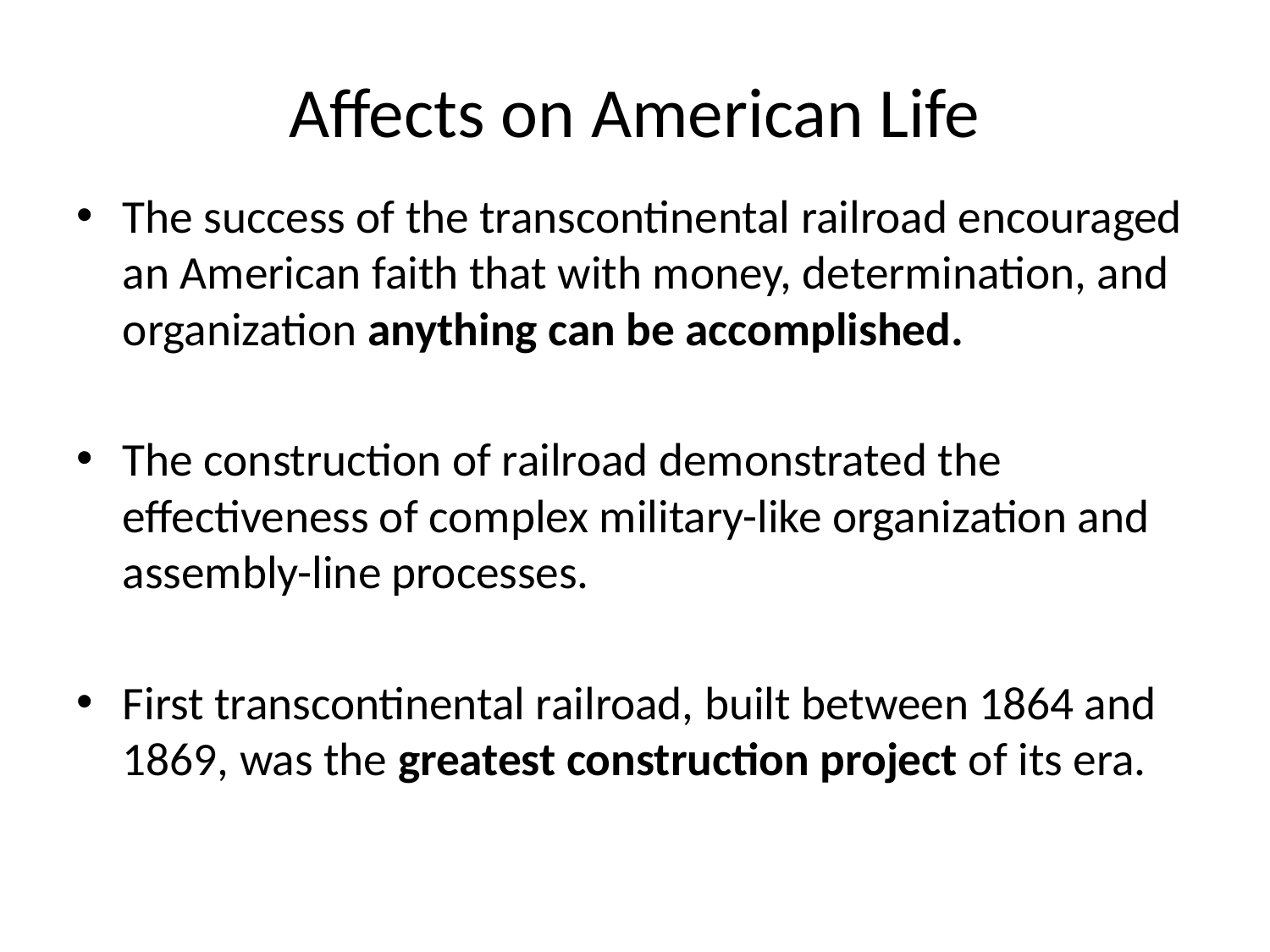

# Affects on American Life
The success of the transcontinental railroad encouraged an American faith that with money, determination, and organization anything can be accomplished.

The construction of railroad demonstrated the effectiveness of complex military-like organization and assembly-line processes.

First transcontinental railroad, built between 1864 and 1869, was the greatest construction project of its era.